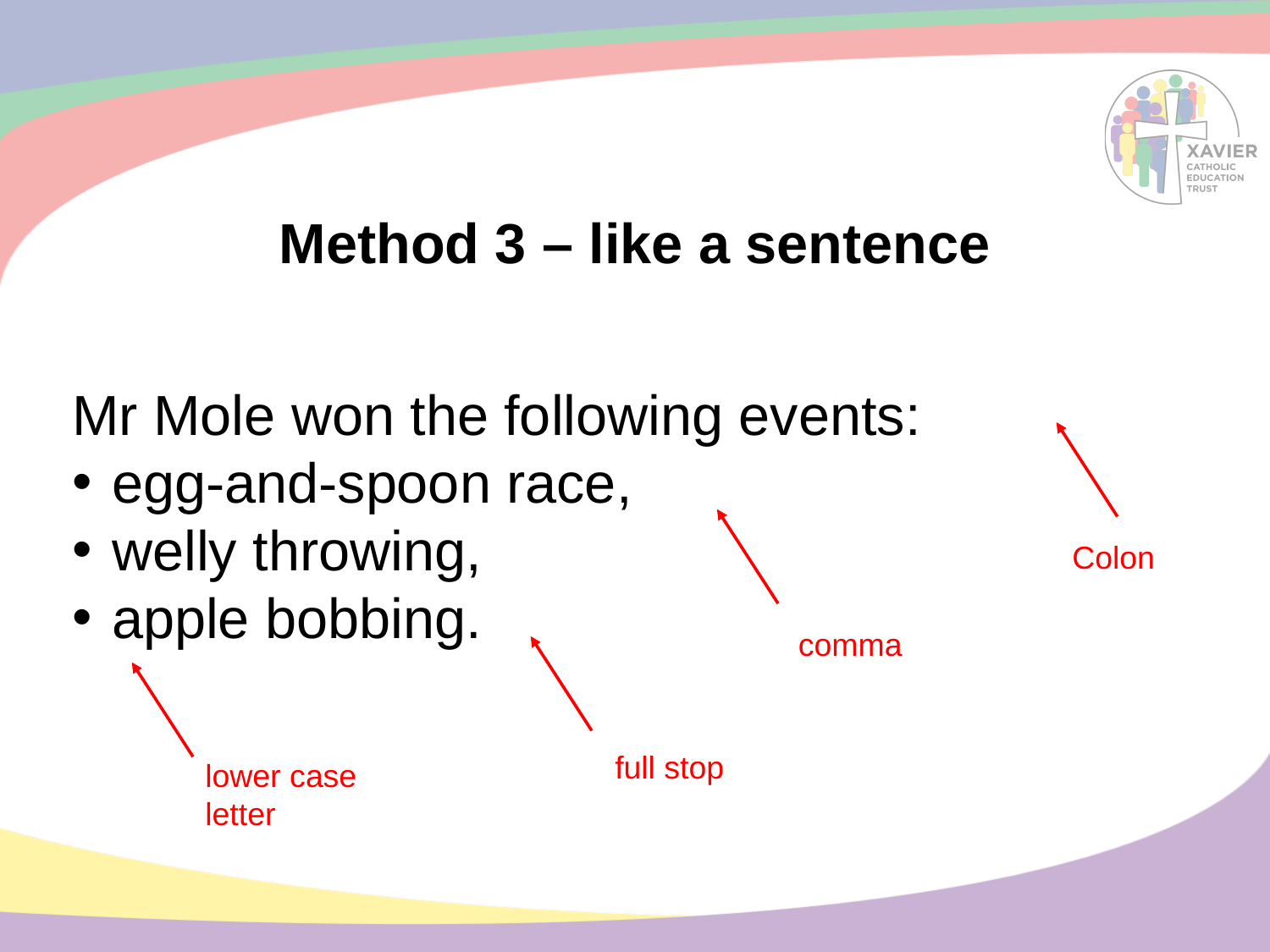

# Method 3 – like a sentence
Mr Mole won the following events:
egg-and-spoon race,
welly throwing,
apple bobbing.
Colon
comma
full stop
lower case letter